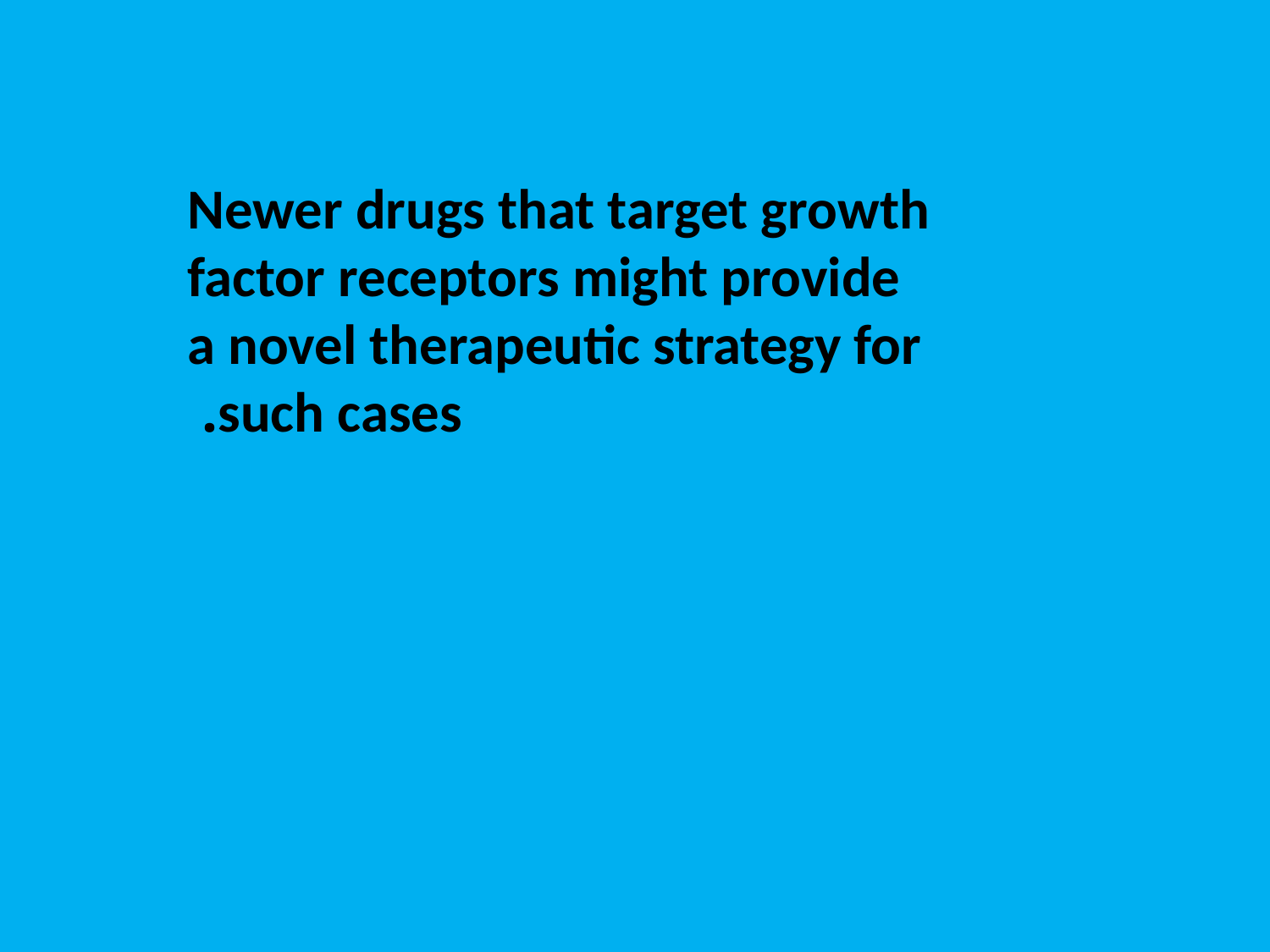

Newer drugs that target growth factor receptors might provide a novel therapeutic strategy for such cases.